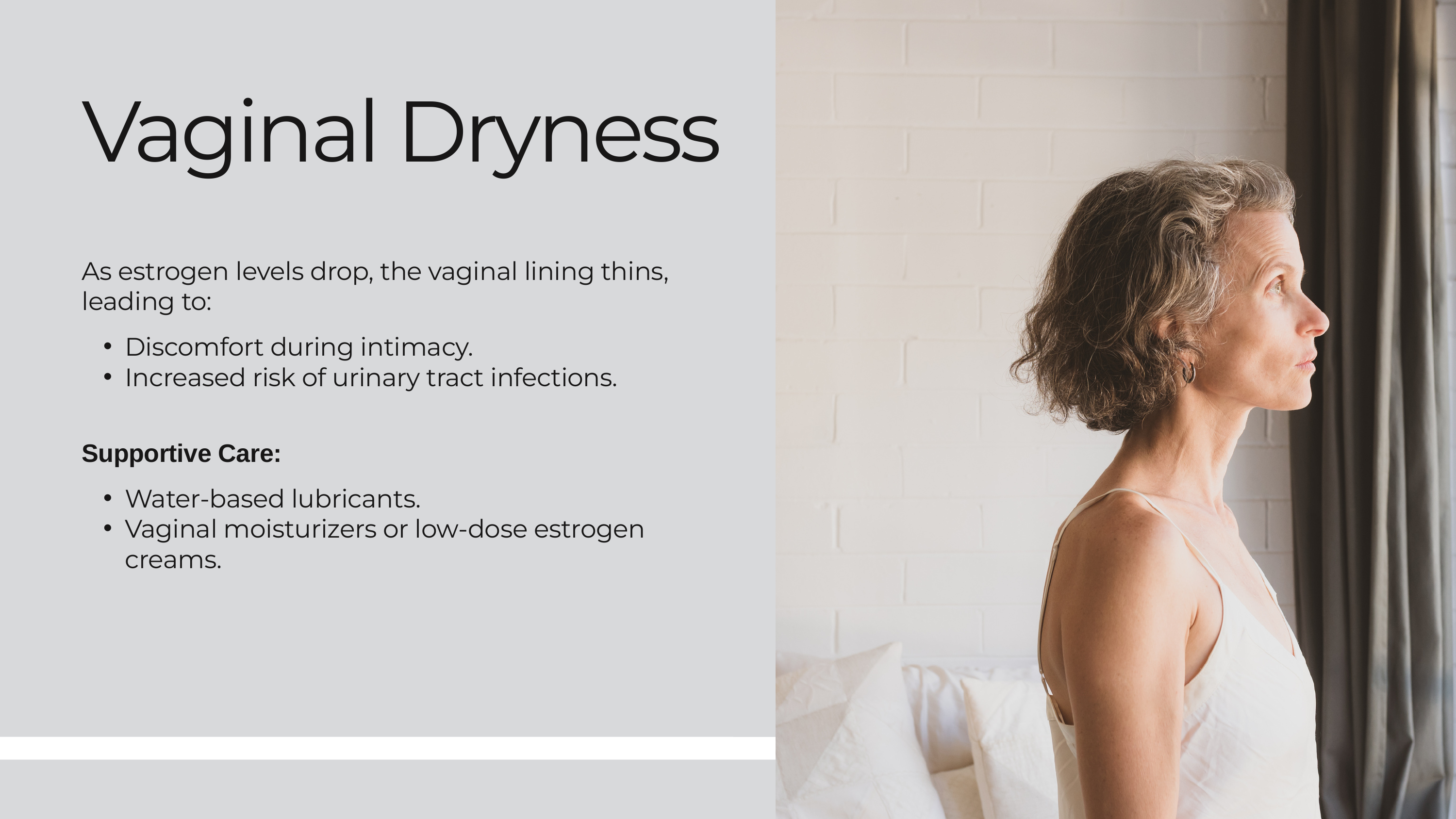

Vaginal Dryness
As estrogen levels drop, the vaginal lining thins, leading to:

Discomfort during intimacy.
Increased risk of urinary tract infections.

Supportive Care:

Water-based lubricants.
Vaginal moisturizers or low-dose estrogen creams.